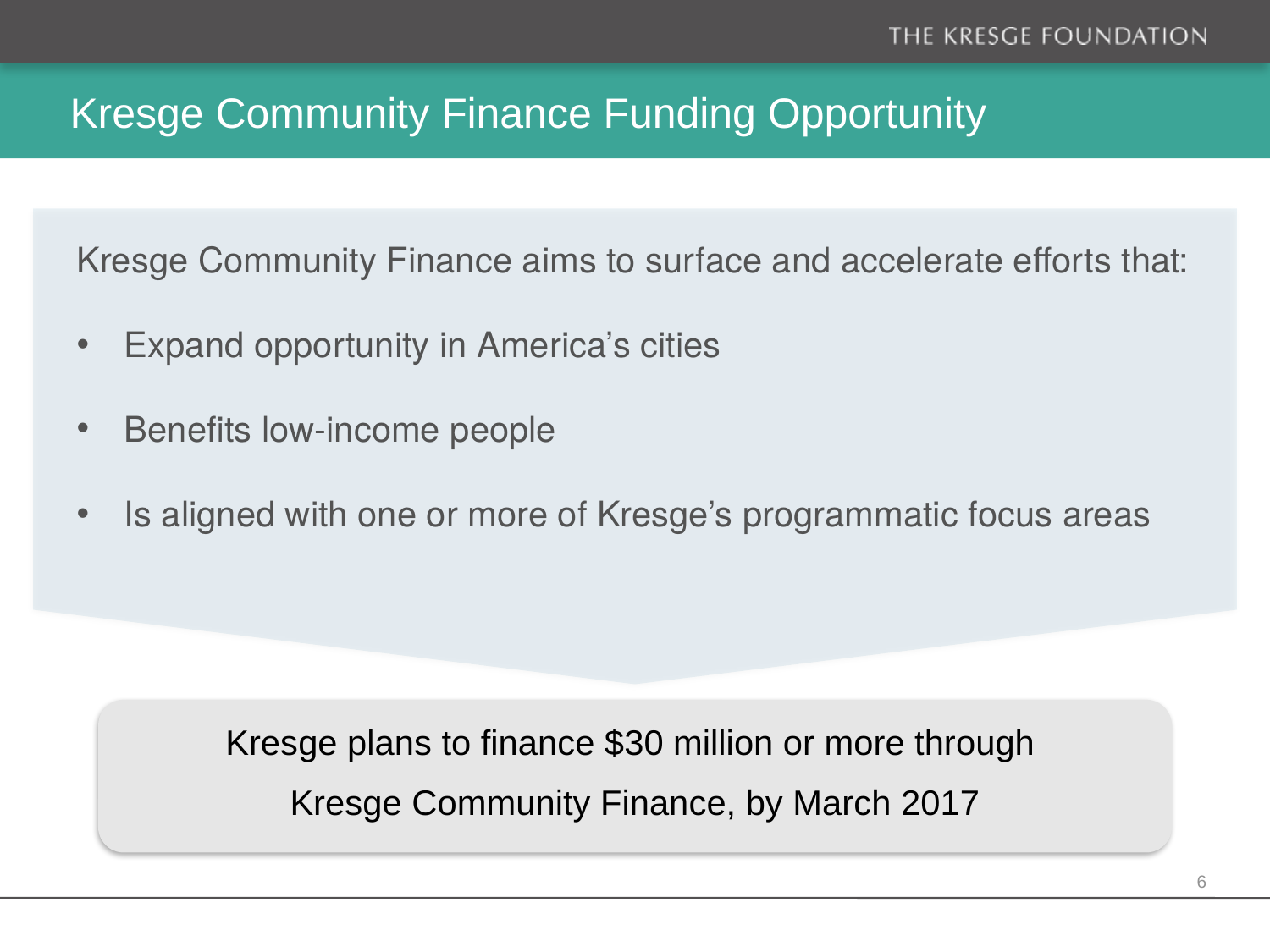

# Kresge Community Finance Funding Opportunity
Kresge Community Finance aims to surface and accelerate efforts that:

Expand opportunity in America’s cities

Benefits low-income people

Is aligned with one or more of Kresge’s programmatic focus areas

Kresge plans to finance $30 million or more through
Kresge Community Finance, by March 2017

6